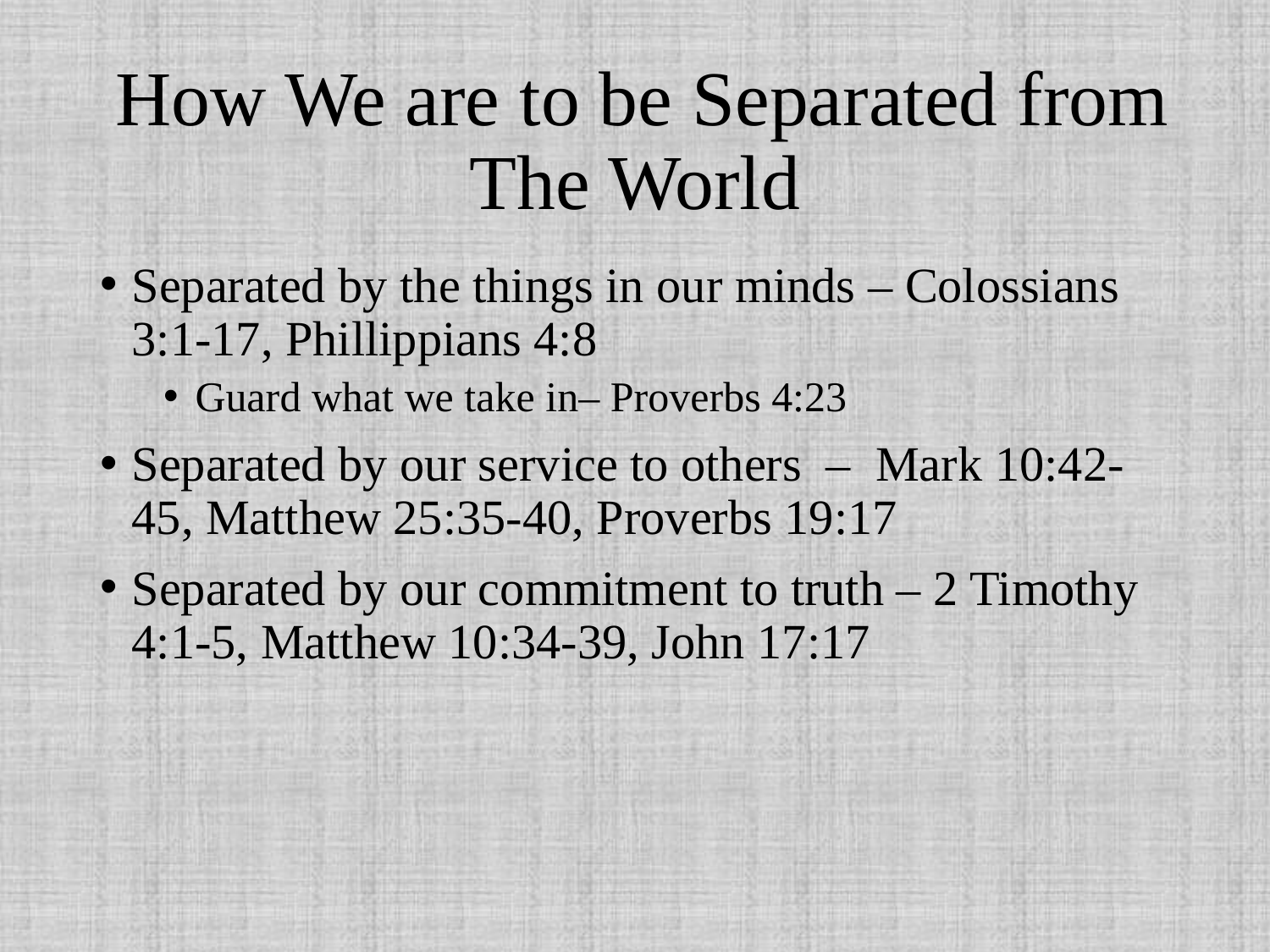

# How We are to be Separated from The World
Separated by the things in our minds – Colossians 3:1-17, Phillippians 4:8
Guard what we take in– Proverbs 4:23
Separated by our service to others  –  Mark 10:42-45, Matthew 25:35-40, Proverbs 19:17
Separated by our commitment to truth – 2 Timothy 4:1-5, Matthew 10:34-39, John 17:17